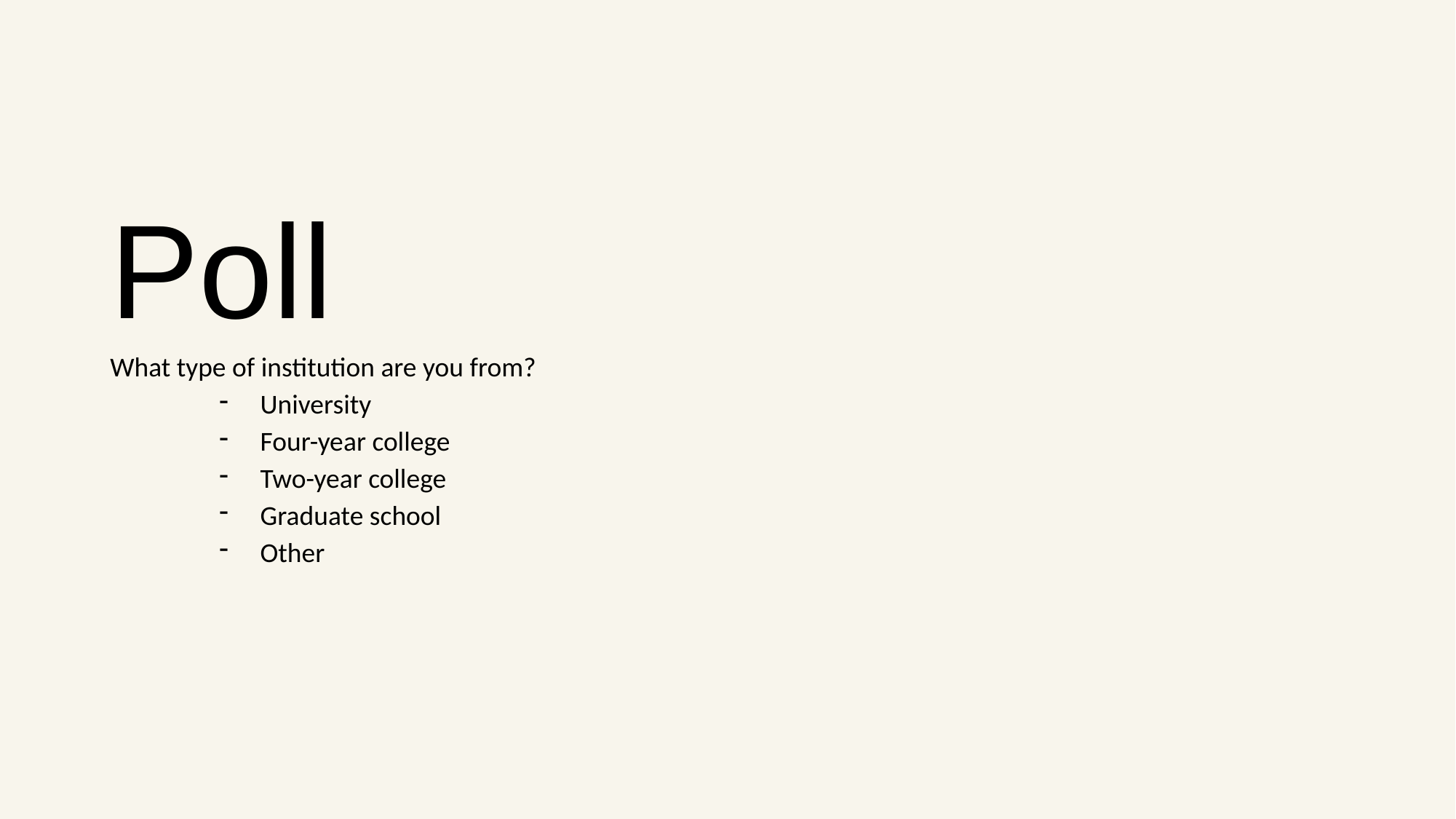

# Poll
What type of institution are you from?
University
Four-year college
Two-year college
Graduate school
Other